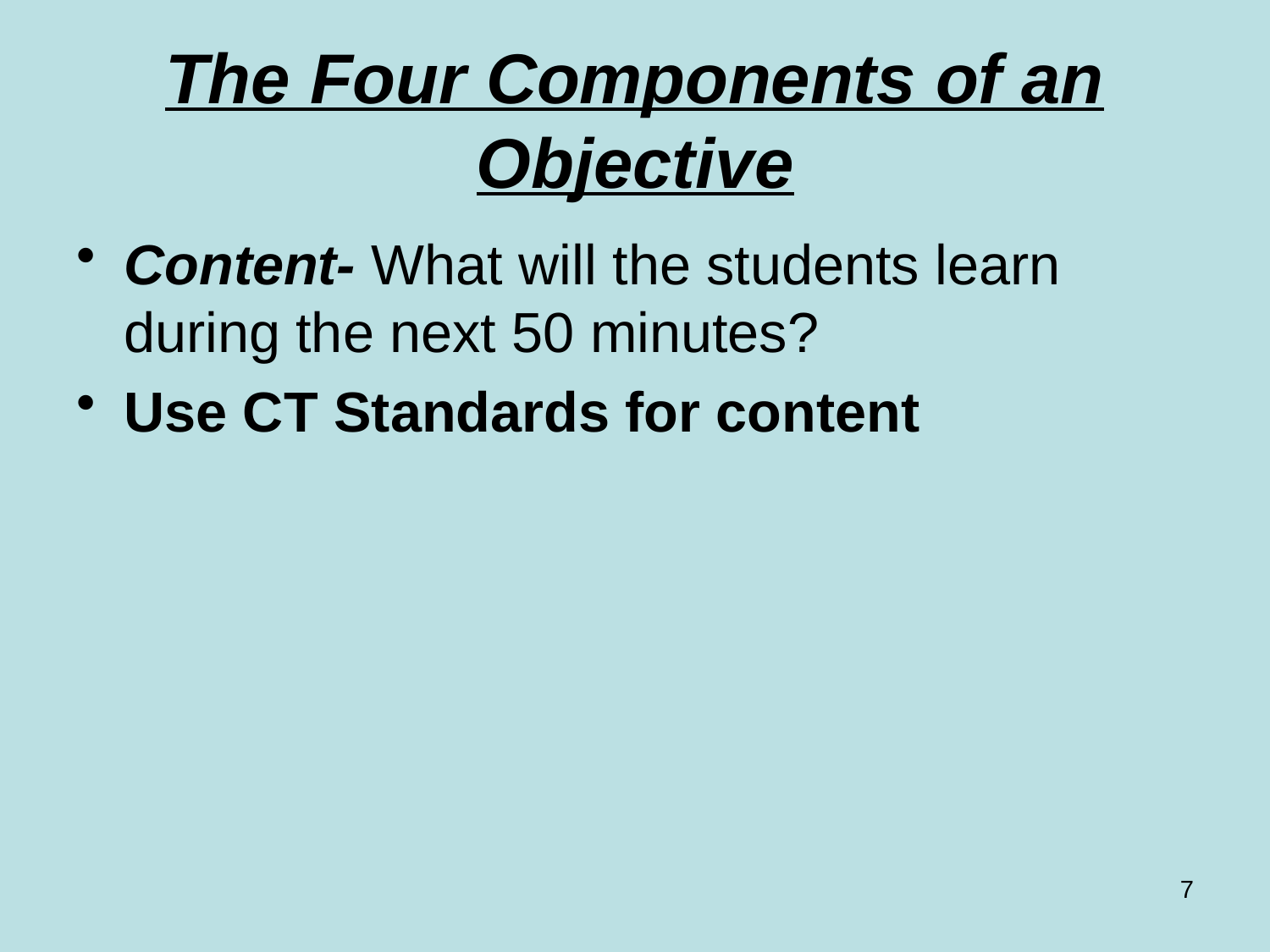

# The Four Components of an Objective
Content- What will the students learn during the next 50 minutes?
Use CT Standards for content
7